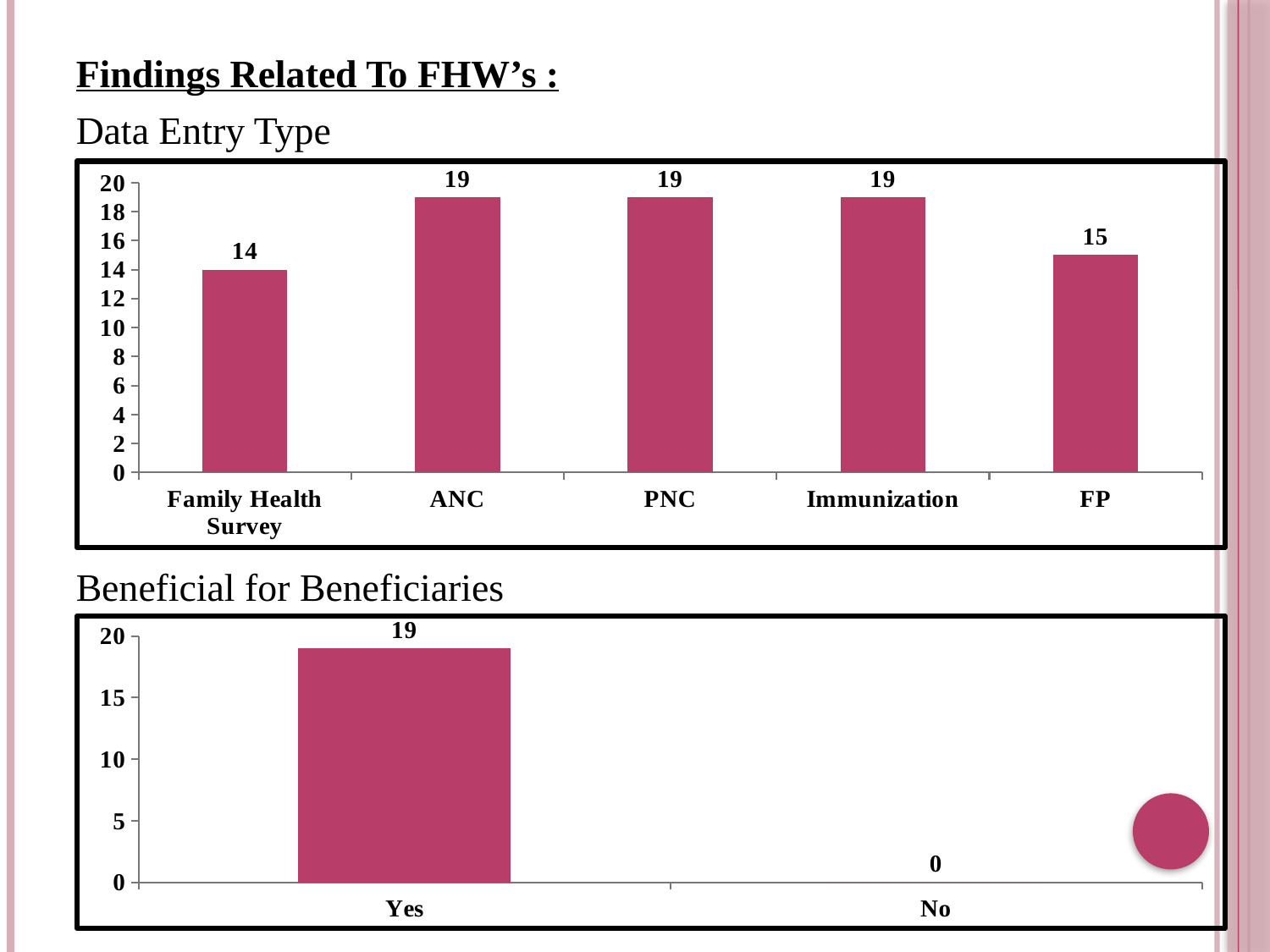

Findings Related To FHW’s :
Data Entry Type

Beneficial for Beneficiaries

### Chart

| Category | Series 1 |
|---|---|
| Family Health Survey | 14.0 |
| ANC | 19.0 |
| PNC | 19.0 |
| Immunization | 19.0 |
| FP | 15.0 |

### Chart

| Category | Series 1 |
|---|---|
| Yes | 19.0 |
| No | 0.0 |